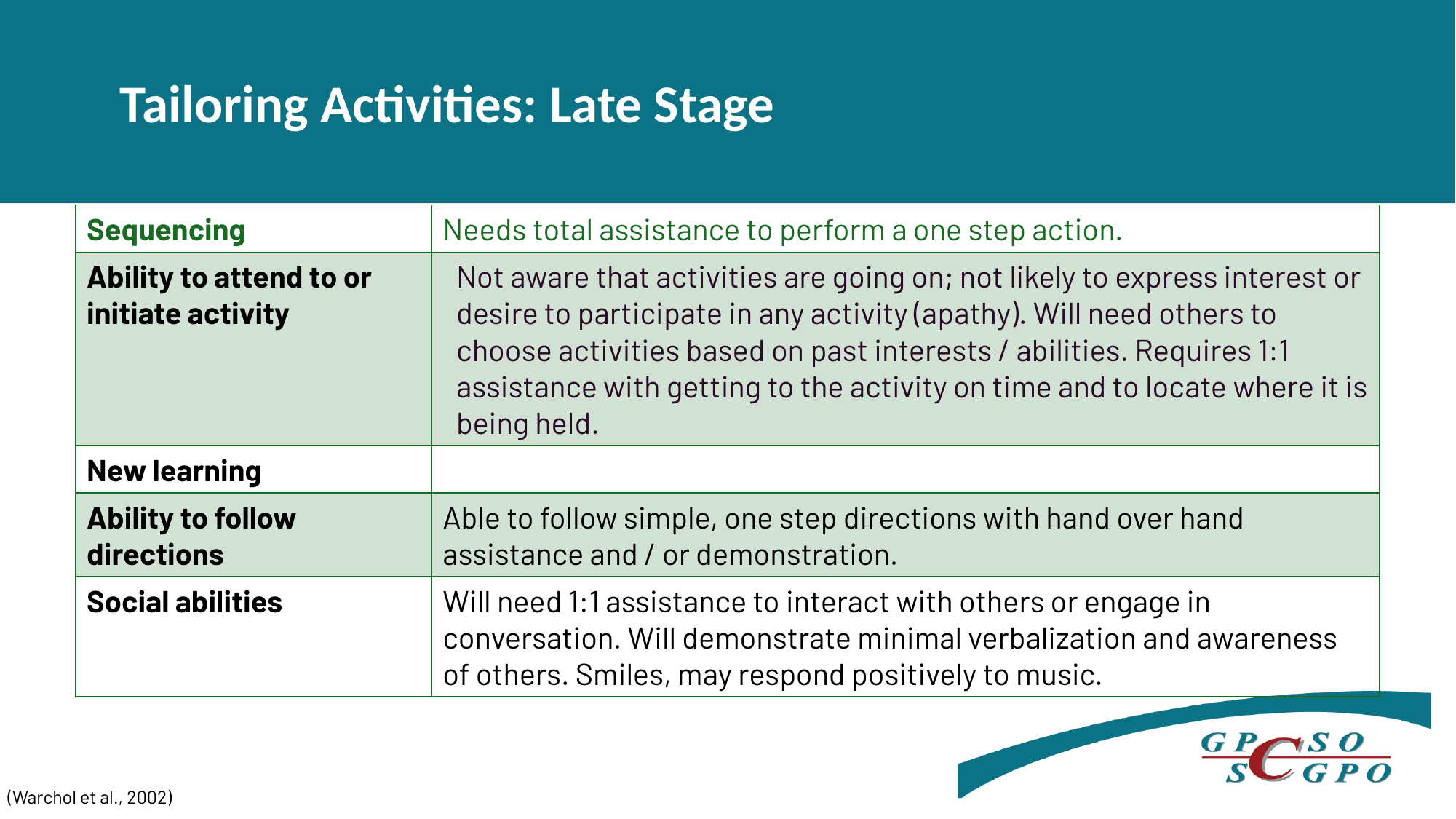

Tailoring Activities: Late Stage
| Sequencing | Needs total assistance to perform a one step action. |
| --- | --- |
| Ability to attend to or initiate activity | Not aware that activities are going on; not likely to express interest or desire to participate in any activity (apathy). Will need others to choose activities based on past interests / abilities. Requires 1:1 assistance with getting to the activity on time and to locate where it is being held. |
| New learning |  |
| Ability to follow directions | Able to follow simple, one step directions with hand over hand assistance and / or demonstration. |
| Social abilities | Will need 1:1 assistance to interact with others or engage in conversation. Will demonstrate minimal verbalization and awareness of others. Smiles, may respond positively to music. |
(Warchol et al., 2002)